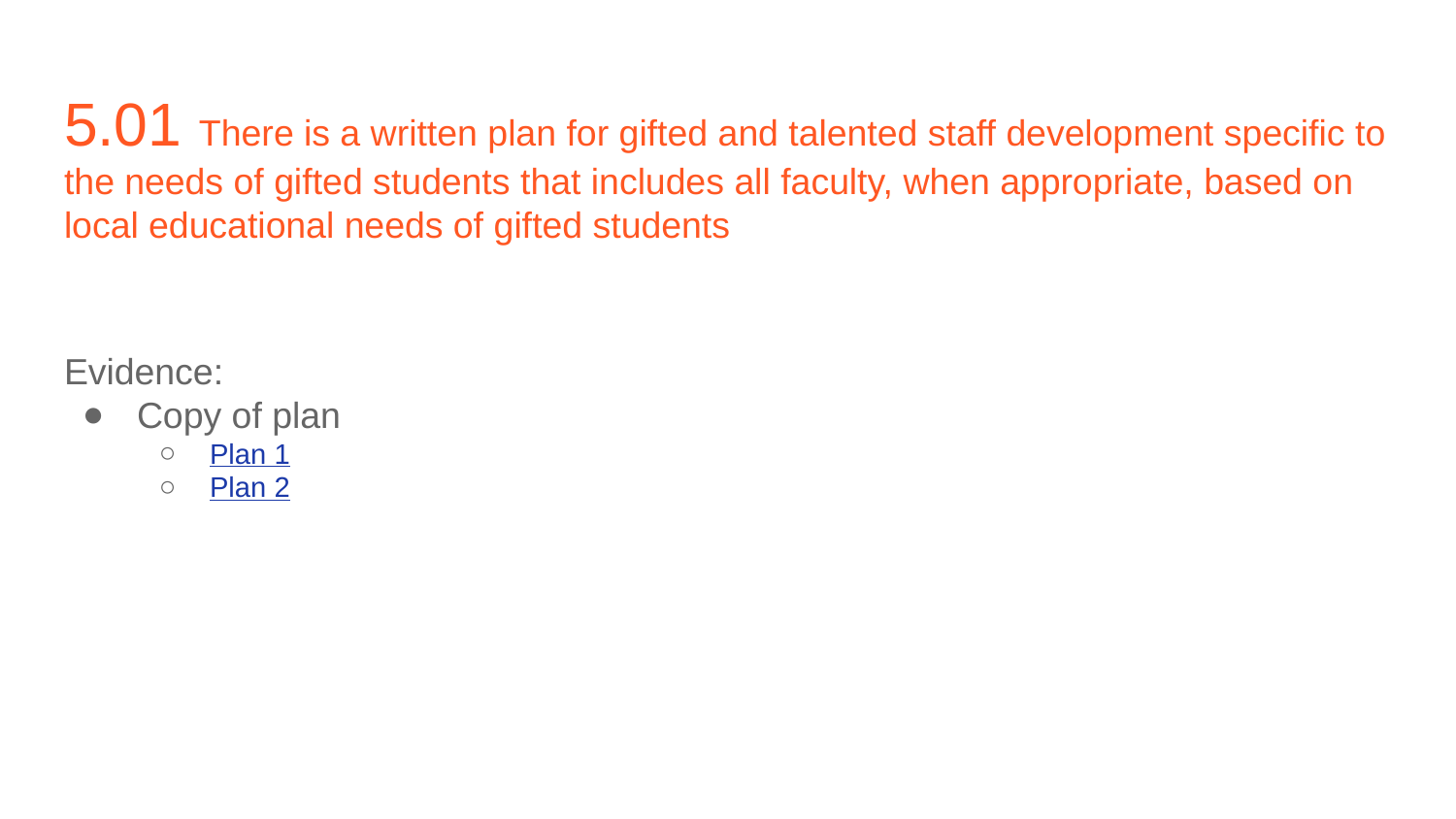

# 5.01 There is a written plan for gifted and talented staff development specific to the needs of gifted students that includes all faculty, when appropriate, based on local educational needs of gifted students

Evidence:
Copy of plan
Plan 1
Plan 2